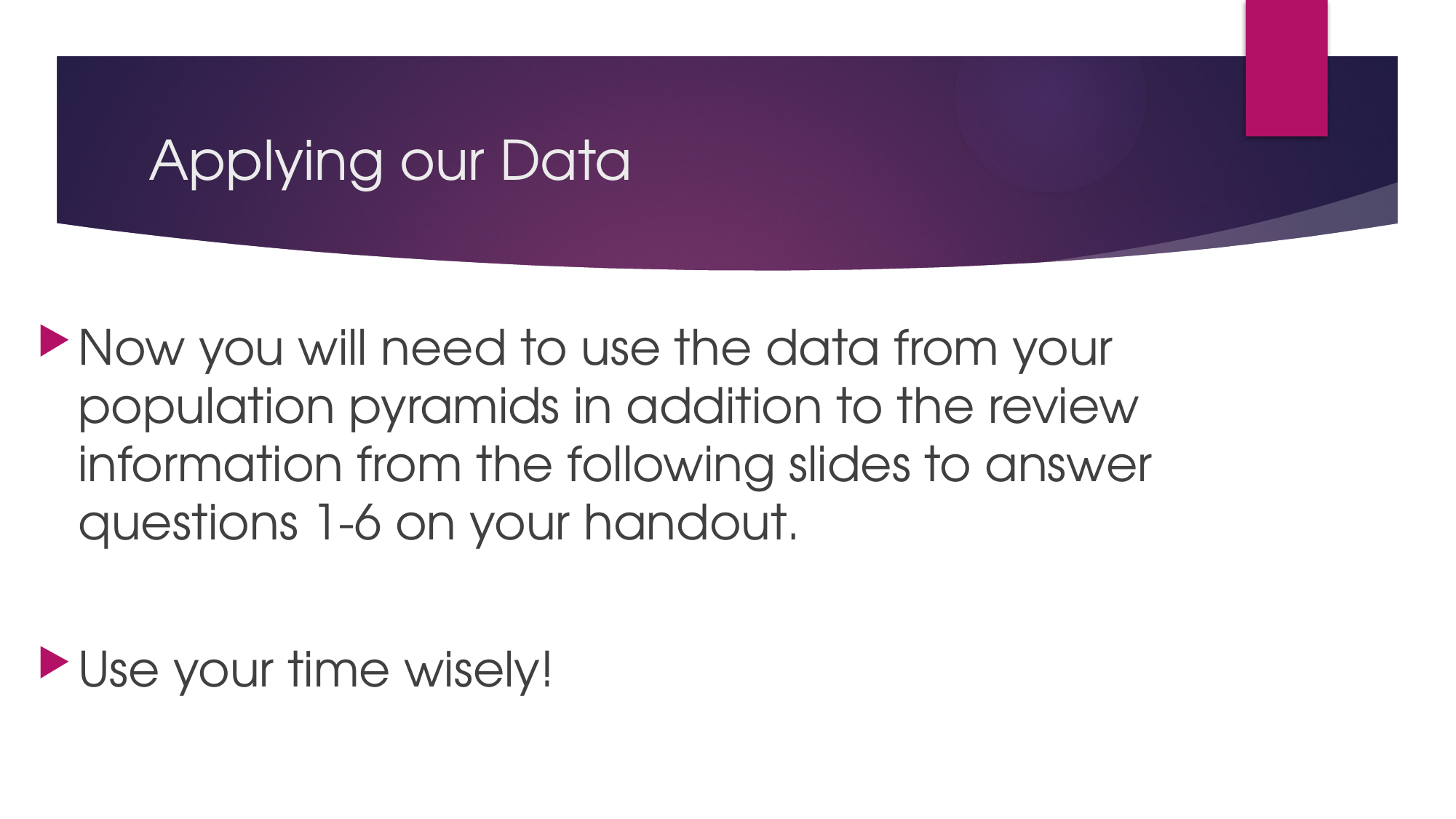

# Applying our Data
Now you will need to use the data from your population pyramids in addition to the review information from the following slides to answer questions 1-6 on your handout.

Use your time wisely!